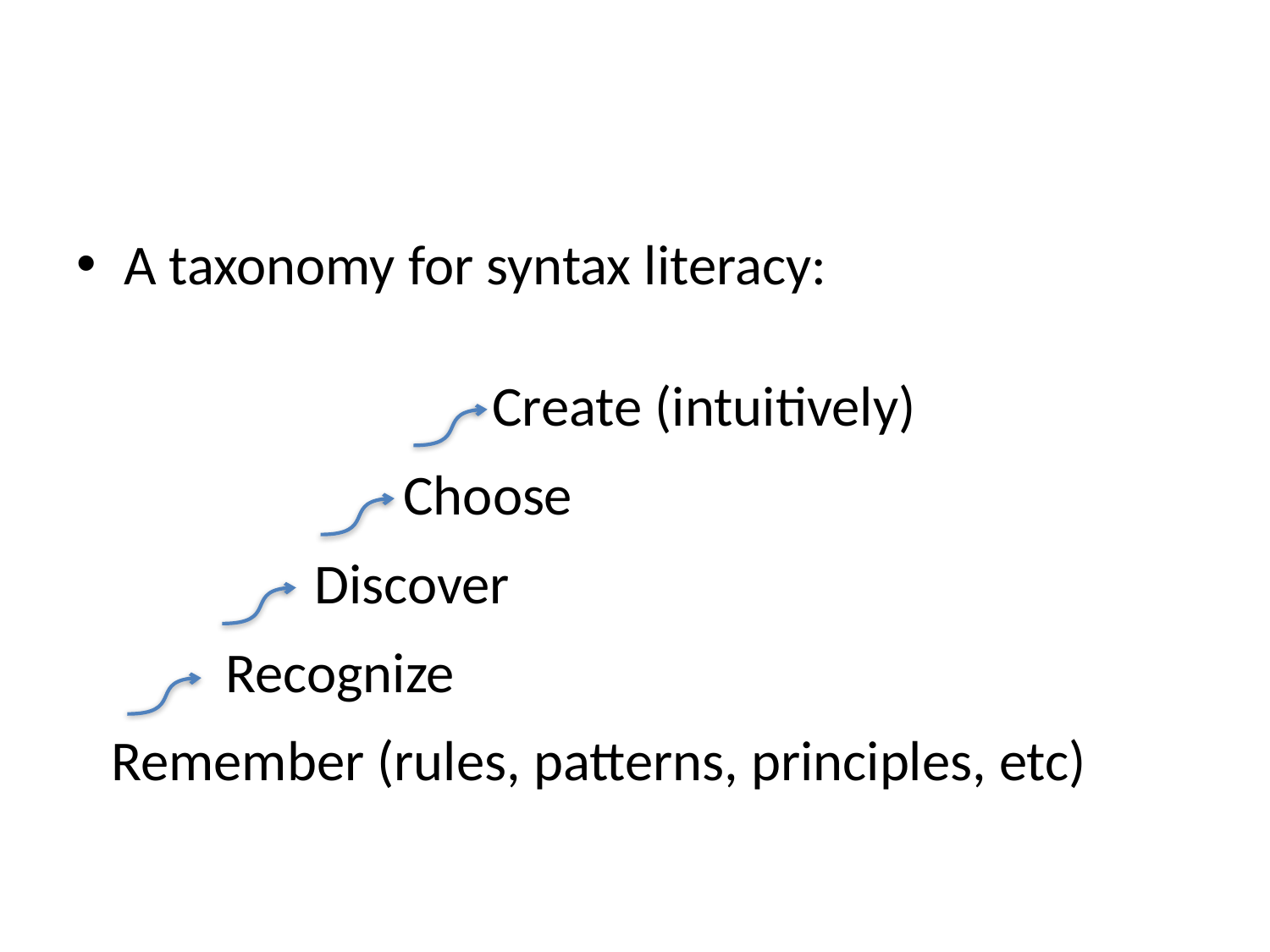

#
A taxonomy for syntax literacy:
                              Create (intuitively)
                       Choose
                Discover
         Recognize
Remember (rules, patterns, principles, etc)